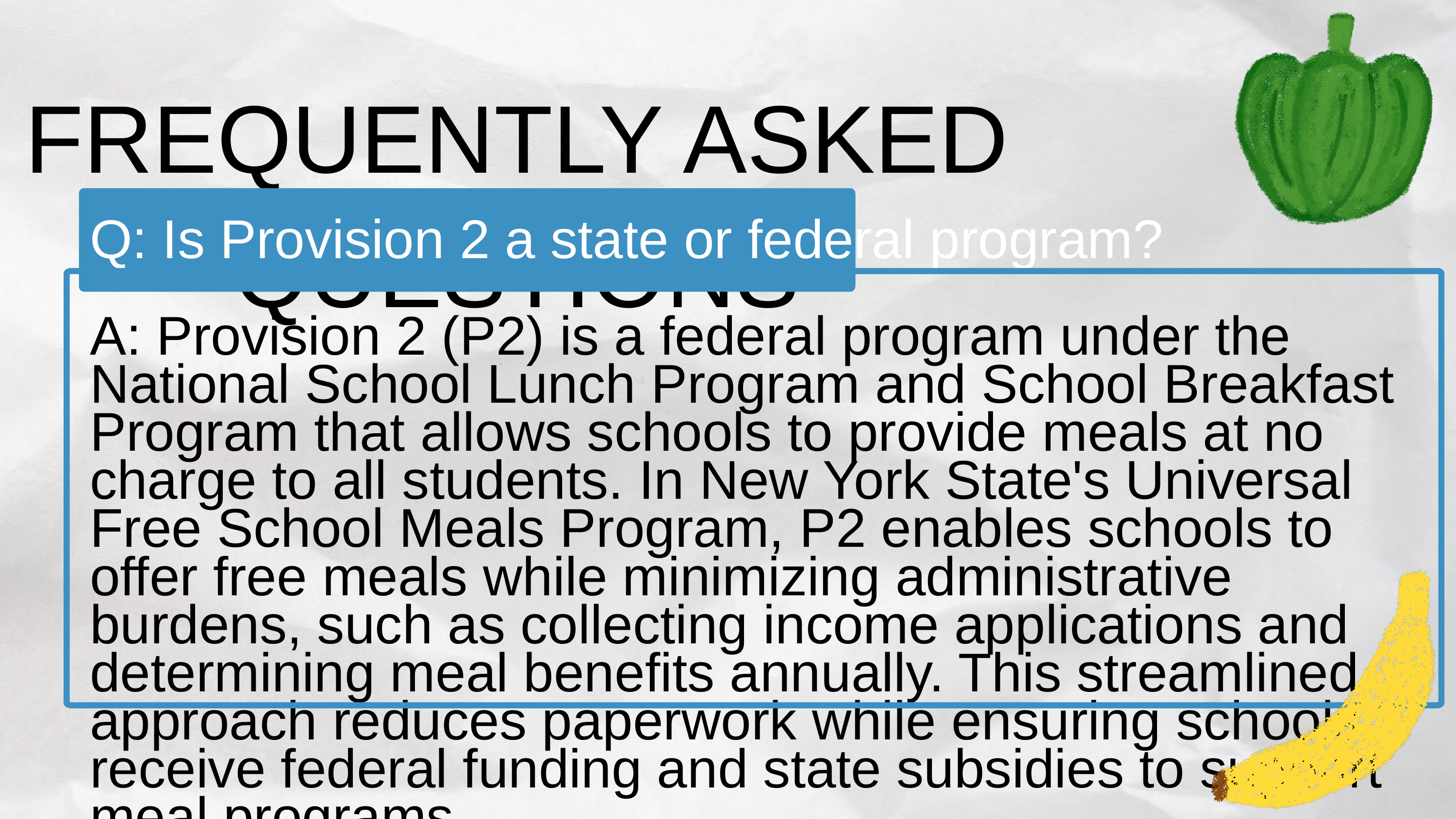

FREQUENTLY ASKED QUESTIONS

Q: Is Provision 2 a state or federal program?

A: Provision 2 (P2) is a federal program under the National School Lunch Program and School Breakfast Program that allows schools to provide meals at no charge to all students. In New York State's Universal Free School Meals Program, P2 enables schools to offer free meals while minimizing administrative burdens, such as collecting income applications and determining meal benefits annually. This streamlined approach reduces paperwork while ensuring schools receive federal funding and state subsidies to support meal programs.